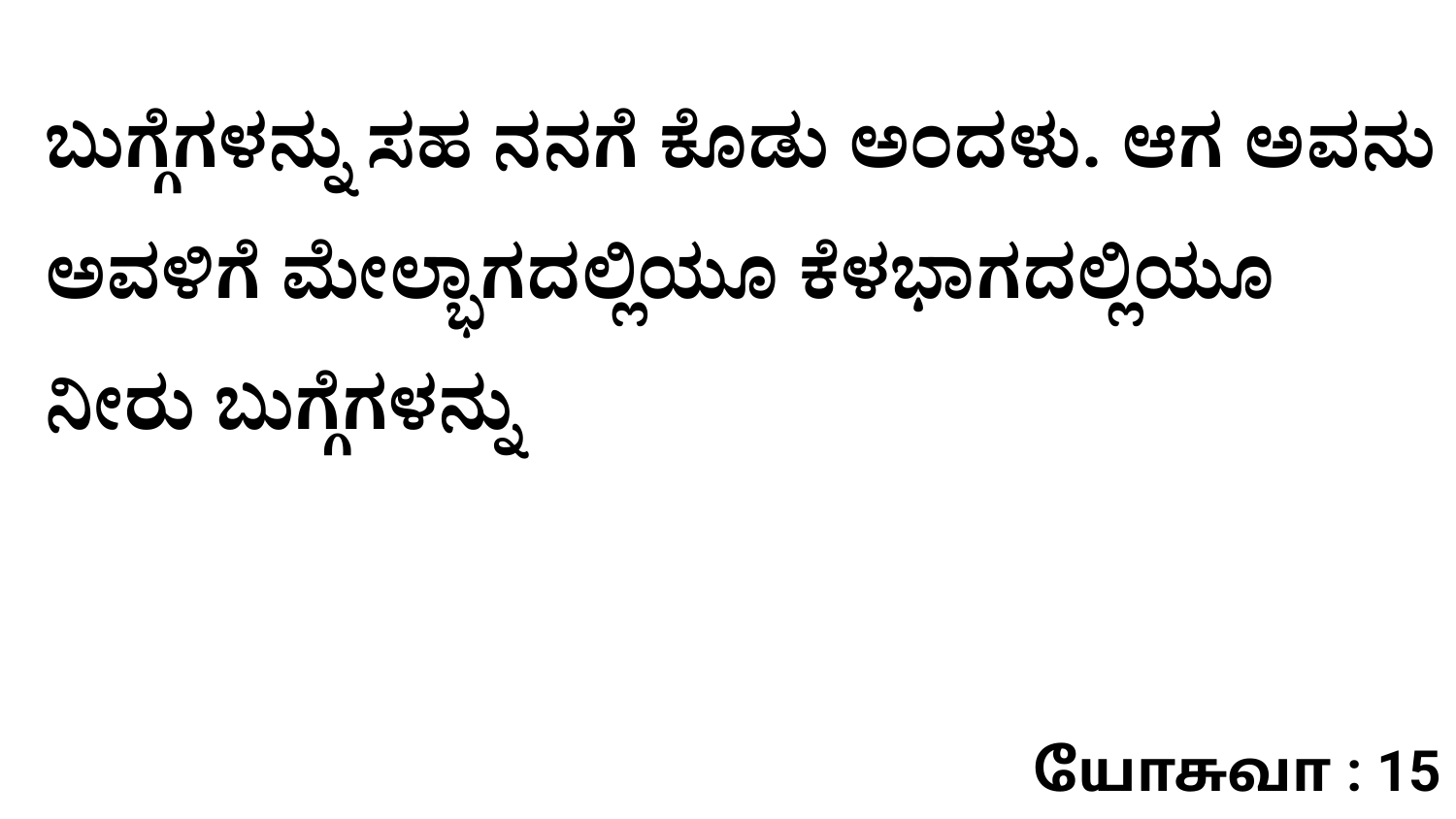

ಬುಗ್ಗೆಗಳನ್ನು ಸಹ ನನಗೆ ಕೊಡು ಅಂದಳು. ಆಗ ಅವನು ಅವಳಿಗೆ ಮೇಲ್ಭಾಗದಲ್ಲಿಯೂ ಕೆಳಭಾಗದಲ್ಲಿಯೂ ನೀರು ಬುಗ್ಗೆಗಳನ್ನು
யோசுவா : 15